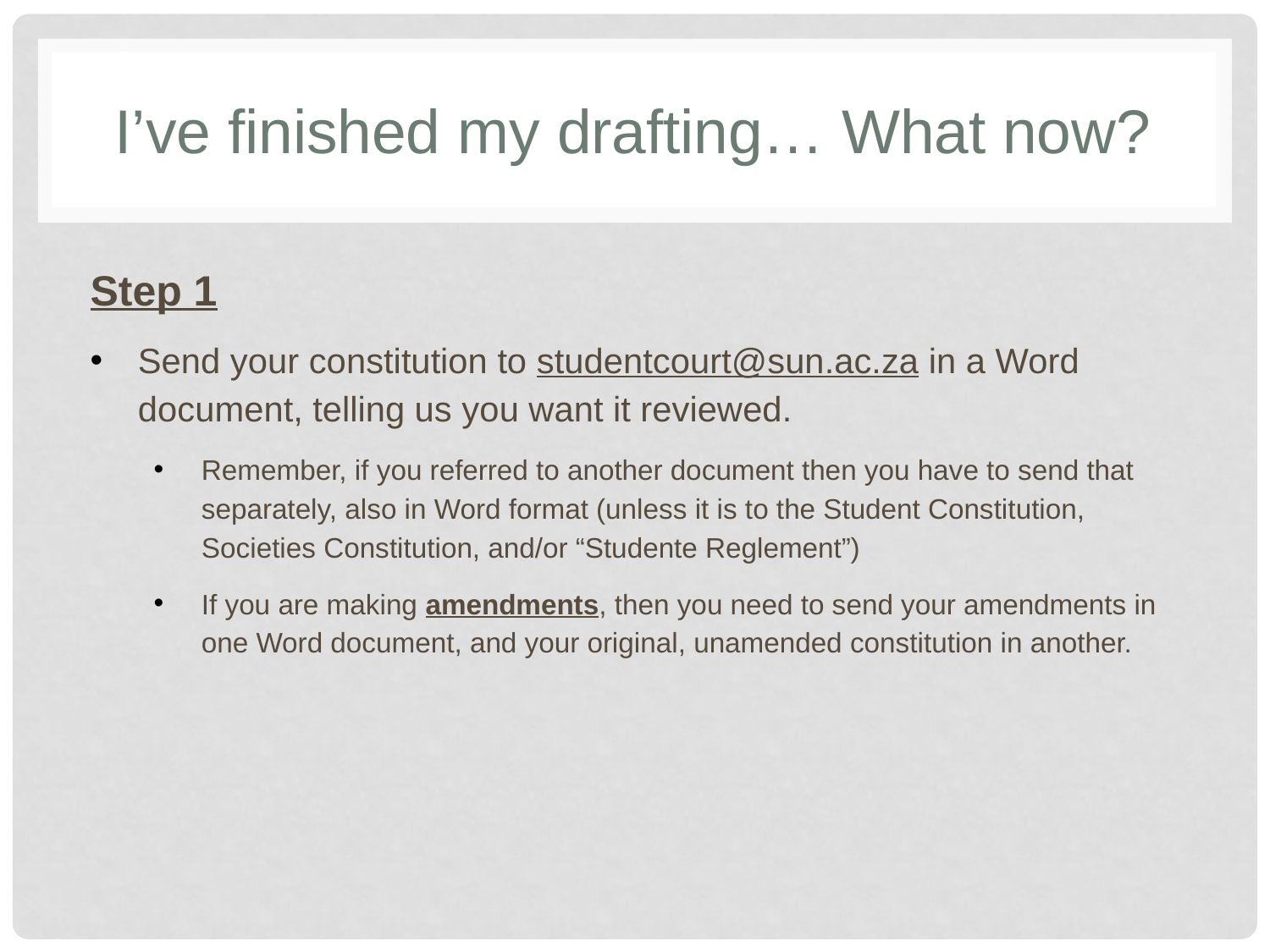

# I’ve finished my drafting… What now?
Step 1
Send your constitution to studentcourt@sun.ac.za in a Word document, telling us you want it reviewed.
Remember, if you referred to another document then you have to send that separately, also in Word format (unless it is to the Student Constitution, Societies Constitution, and/or “Studente Reglement”)
If you are making amendments, then you need to send your amendments in one Word document, and your original, unamended constitution in another.